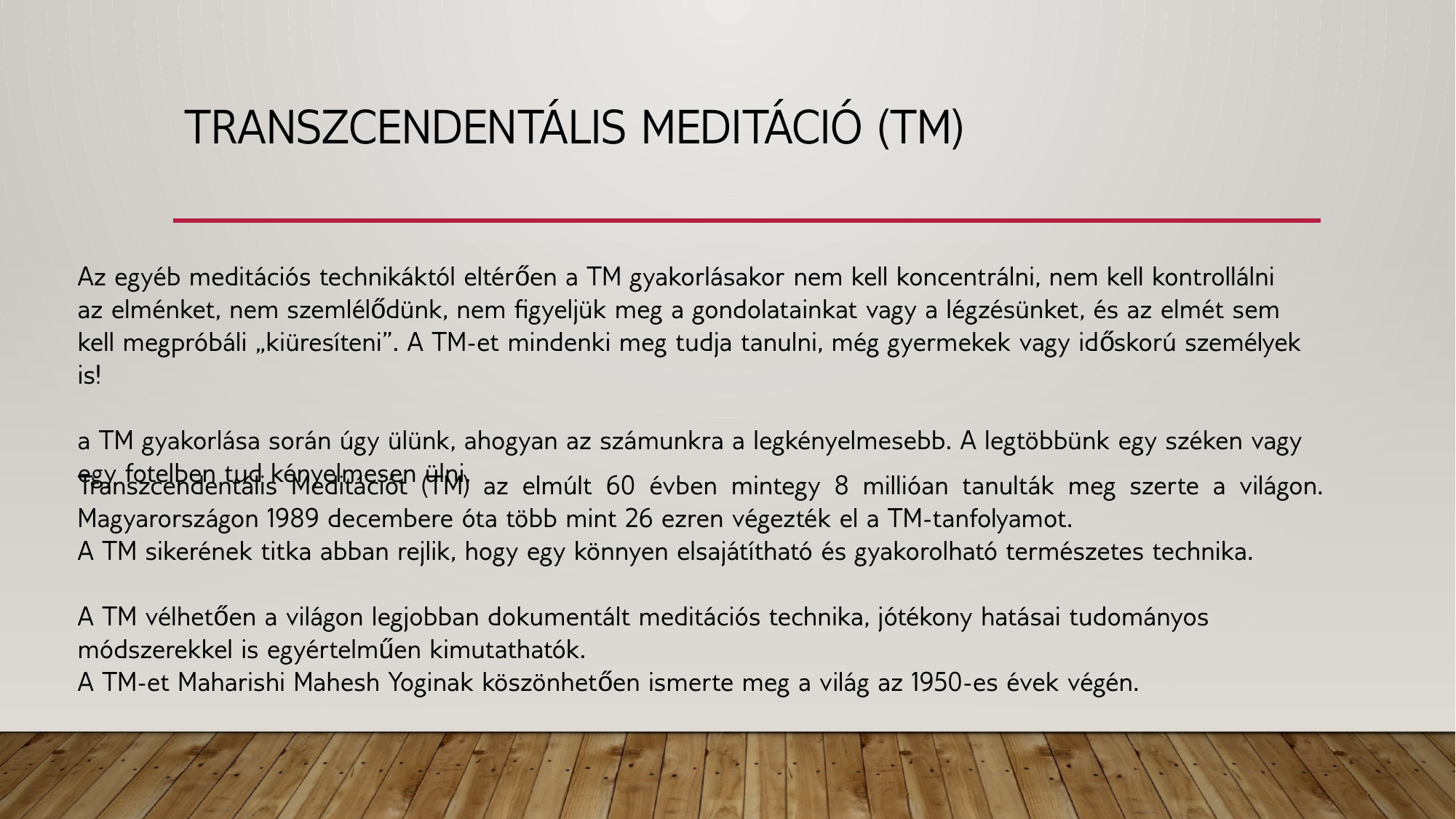

# Transzcendentális meditáció (TM)
Az egyéb meditációs technikáktól eltérően a TM gyakorlásakor nem kell koncentrálni, nem kell kontrollálni az elménket, nem szemlélődünk, nem figyeljük meg a gondolatainkat vagy a légzésünket, és az elmét sem kell megpróbáli „kiüresíteni”. A TM-et mindenki meg tudja tanulni, még gyermekek vagy időskorú személyek is!

a TM gyakorlása során úgy ülünk, ahogyan az számunkra a legkényelmesebb. A legtöbbünk egy széken vagy egy fotelben tud kényelmesen ülni,
Transzcendentális Meditációt (TM) az elmúlt 60 évben mintegy 8 millióan tanulták meg szerte a világon. Magyarországon 1989 decembere óta több mint 26 ezren végezték el a TM-tanfolyamot.
A TM sikerének titka abban rejlik, hogy egy könnyen elsajátítható és gyakorolható természetes technika.

A TM vélhetően a világon legjobban dokumentált meditációs technika, jótékony hatásai tudományos módszerekkel is egyértelműen kimutathatók.
A TM-et Maharishi Mahesh Yoginak köszönhetően ismerte meg a világ az 1950-es évek végén.